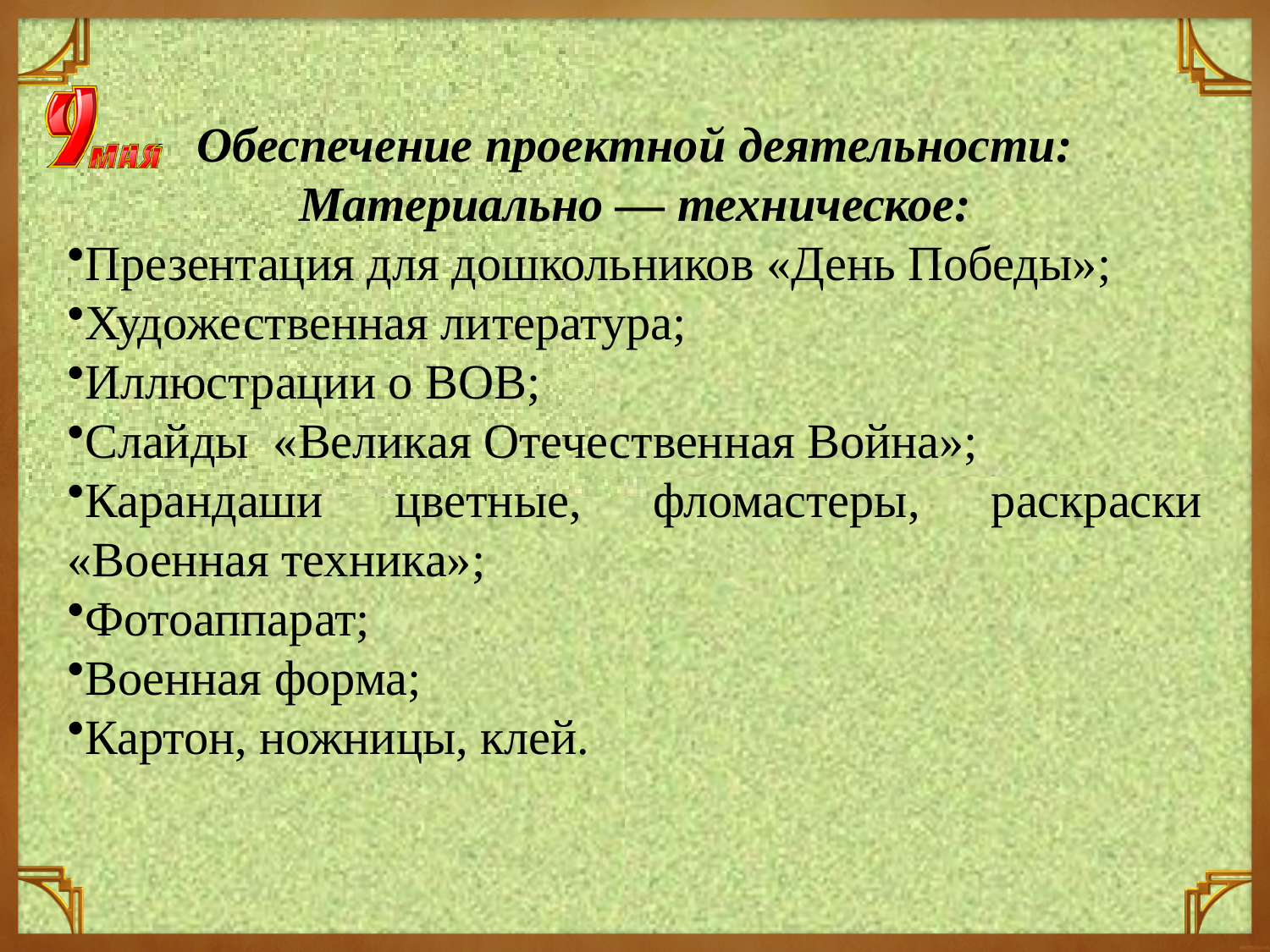

Обеспечение проектной деятельности:
Материально — техническое:
Презентация для дошкольников «День Победы»;
Художественная литература;
Иллюстрации о ВОВ;
Слайды  «Великая Отечественная Война»;
Карандаши цветные, фломастеры, раскраски «Военная техника»;
Фотоаппарат;
Военная форма;
Картон, ножницы, клей.